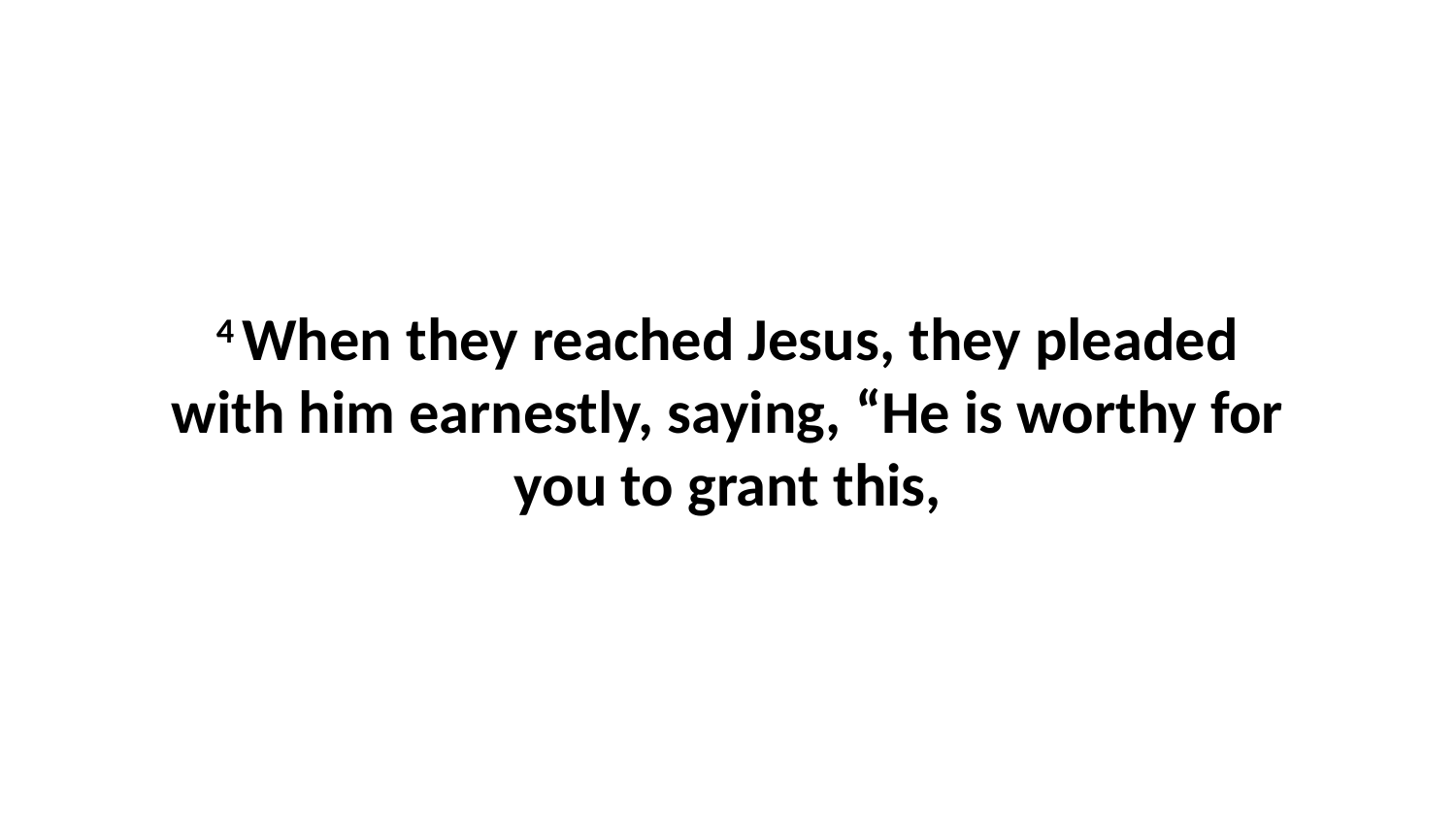

4 When they reached Jesus, they pleaded with him earnestly, saying, “He is worthy for you to grant this,